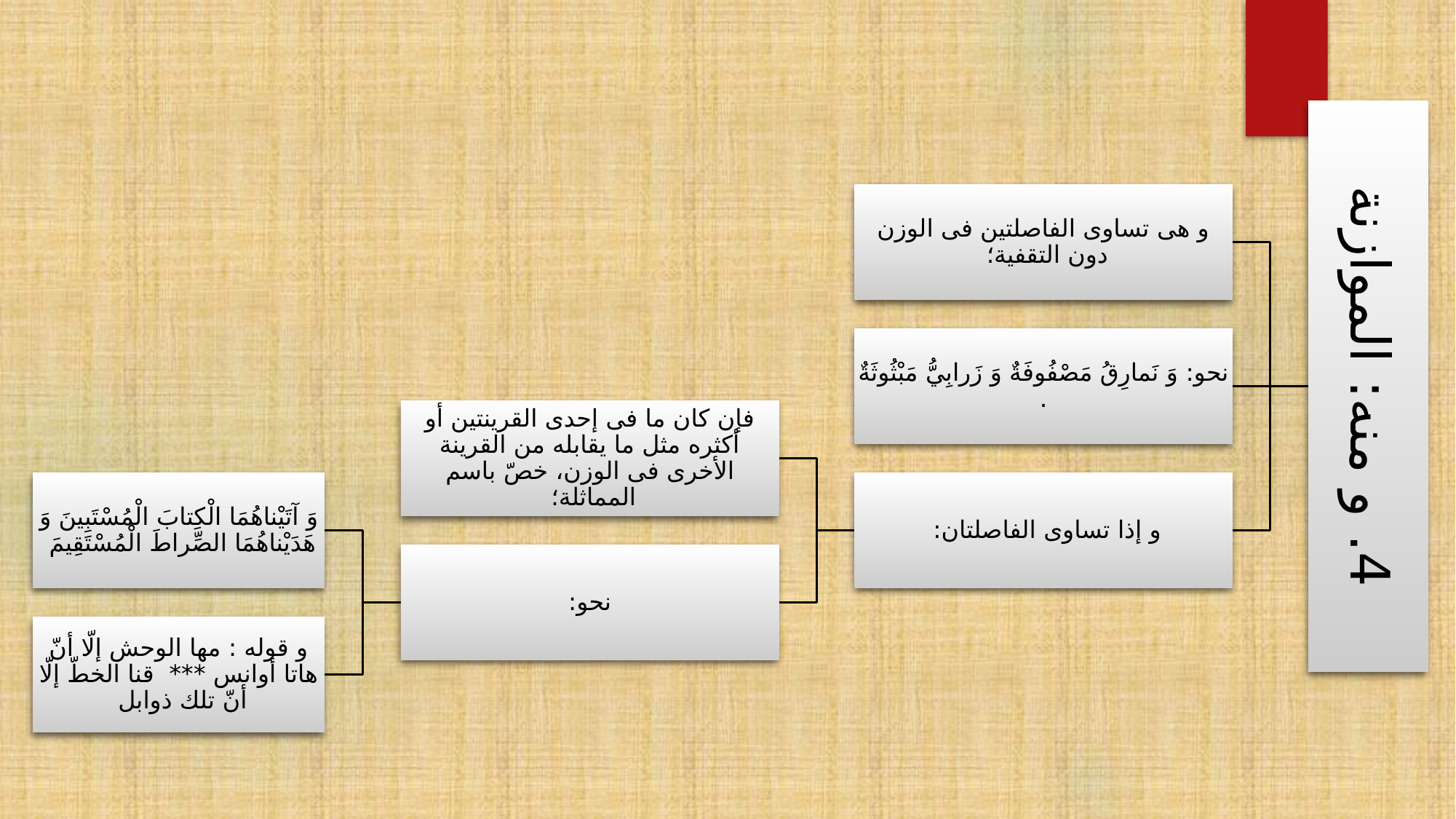

4. و منه: الموازنة
و هى تساوى الفاصلتين فى الوزن دون التقفية؛
نحو: وَ نَمارِقُ مَصْفُوفَةٌ وَ زَرابِيُّ مَبْثُوثَةٌ .
و إذا تساوى الفاصلتان:
فإن كان ما فى إحدى القرينتين أو أكثره مثل ما يقابله من القرينة الأخرى فى الوزن، خصّ باسم المماثلة؛
نحو:
وَ آتَيْناهُمَا الْكِتابَ الْمُسْتَبِينَ وَ هَدَيْناهُمَا الصِّراطَ الْمُسْتَقِيمَ
و قوله : مها الوحش إلّا أنّ هاتا أوانس ***  قنا الخطّ إلّا أنّ تلك ذوابل